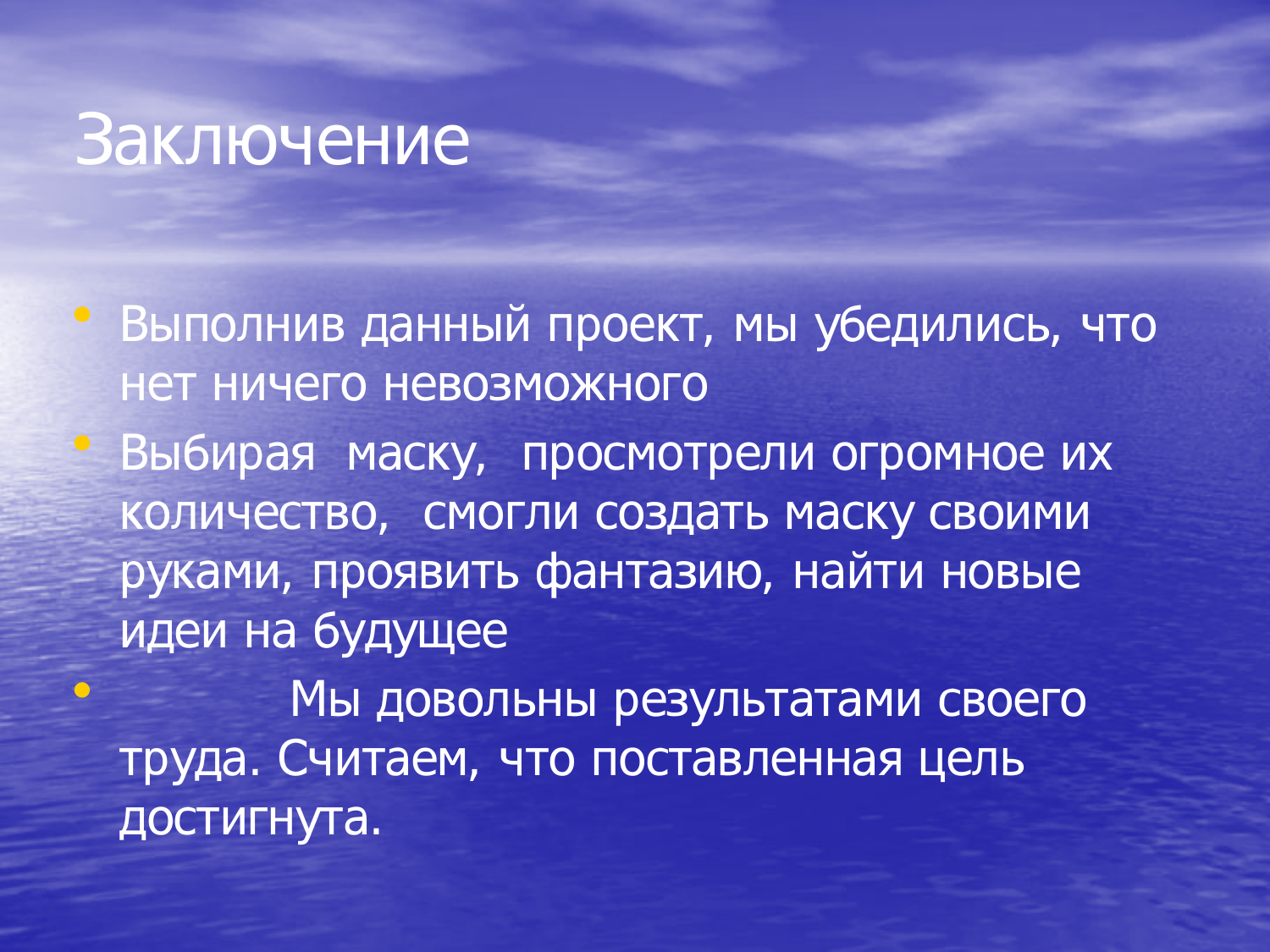

# Заключение

Выполнив данный проект, мы убедились, что нет ничего невозможного
Выбирая  маску,  просмотрели огромное их количество,  смогли создать маску своими руками, проявить фантазию, найти новые идеи на будущее
           Мы довольны результатами своего труда. Считаем, что поставленная цель достигнута.